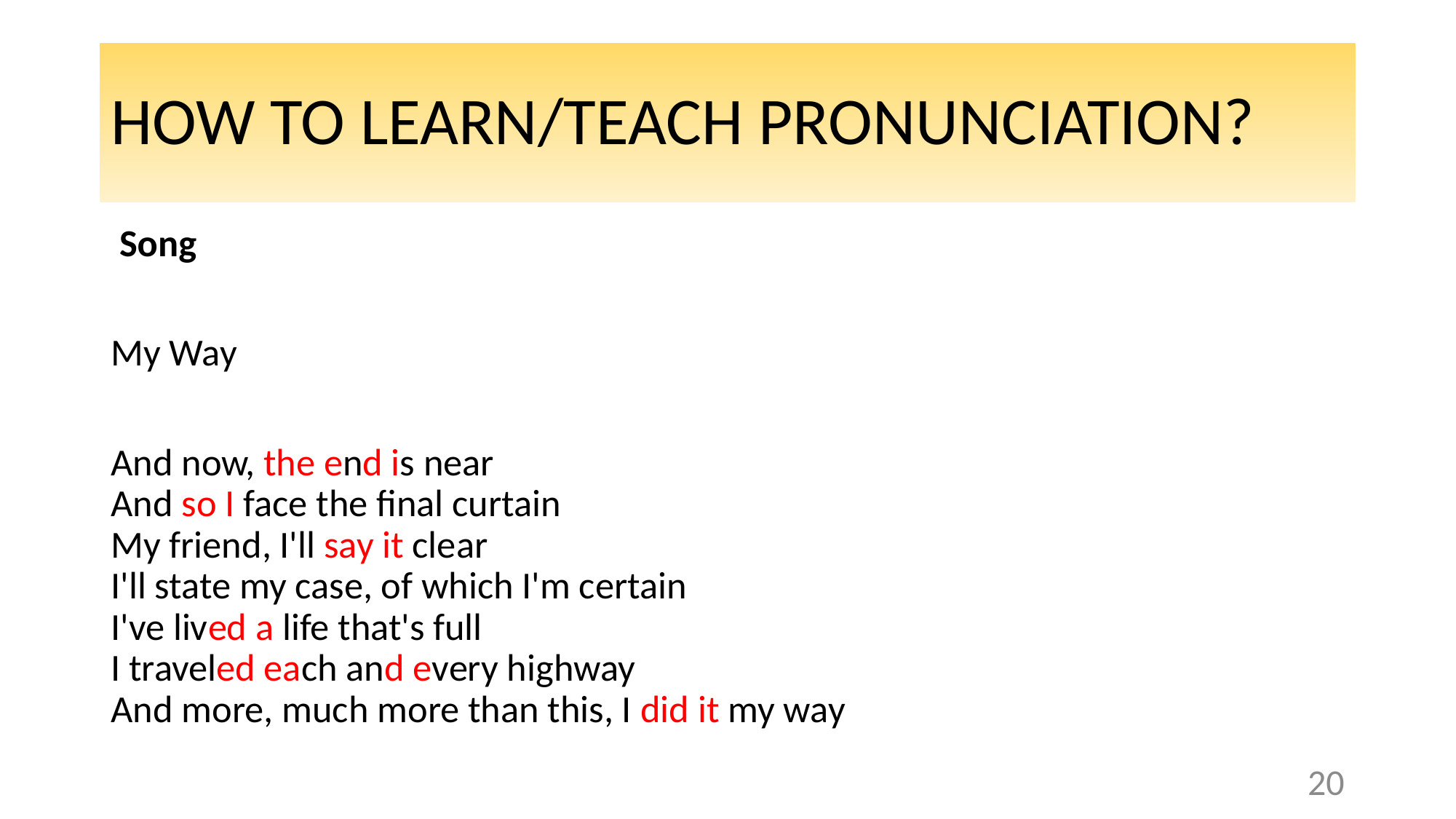

# HOW TO LEARN/TEACH PRONUNCIATION?
 Song

My Way

And now, the end is near
And so I face the final curtain
My friend, I'll say it clear
I'll state my case, of which I'm certain
I've lived a life that's full
I traveled each and every highway
And more, much more than this, I did it my way
20